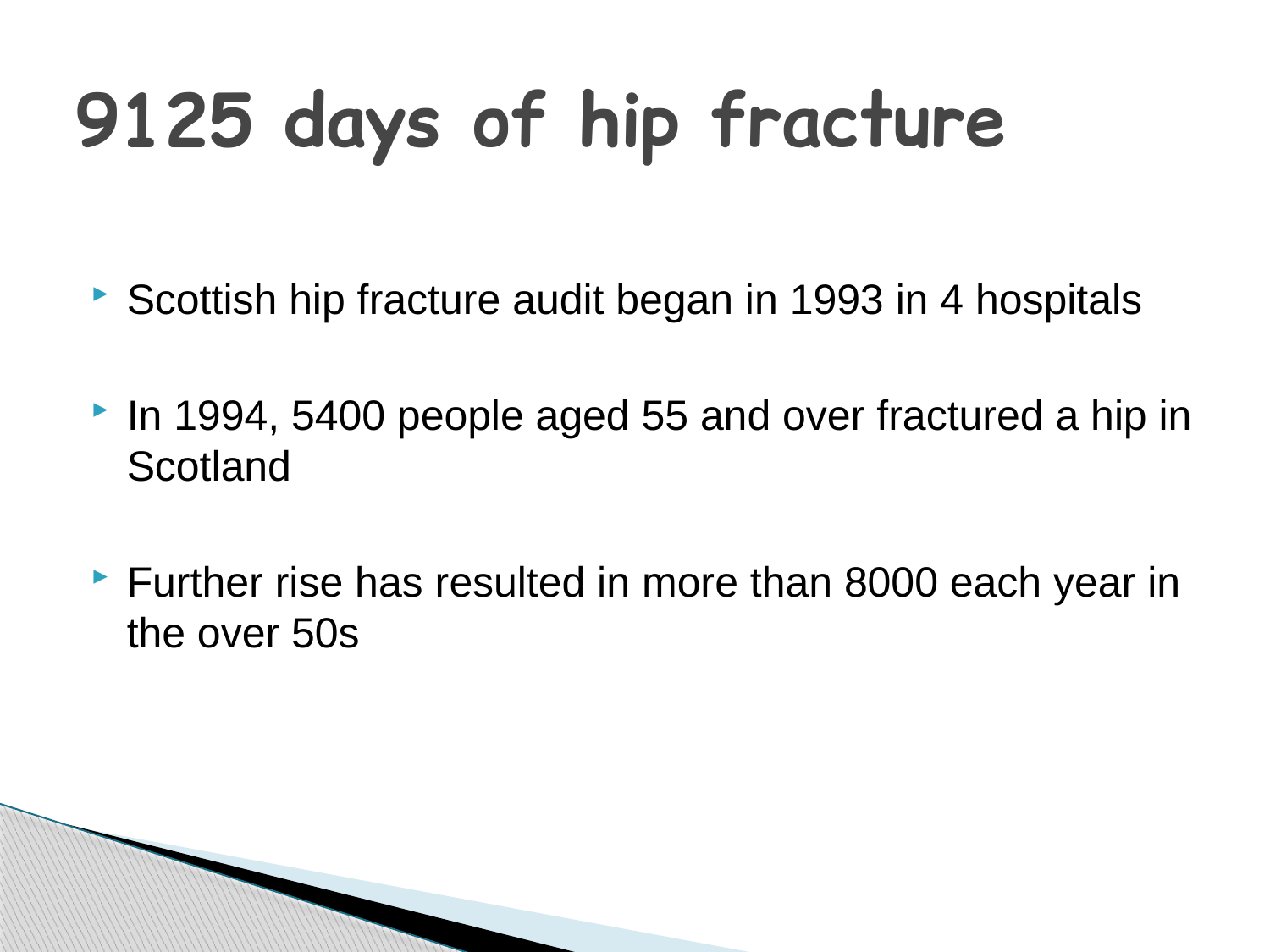

# 9125 days of hip fracture
Scottish hip fracture audit began in 1993 in 4 hospitals

In 1994, 5400 people aged 55 and over fractured a hip in Scotland

Further rise has resulted in more than 8000 each year in the over 50s